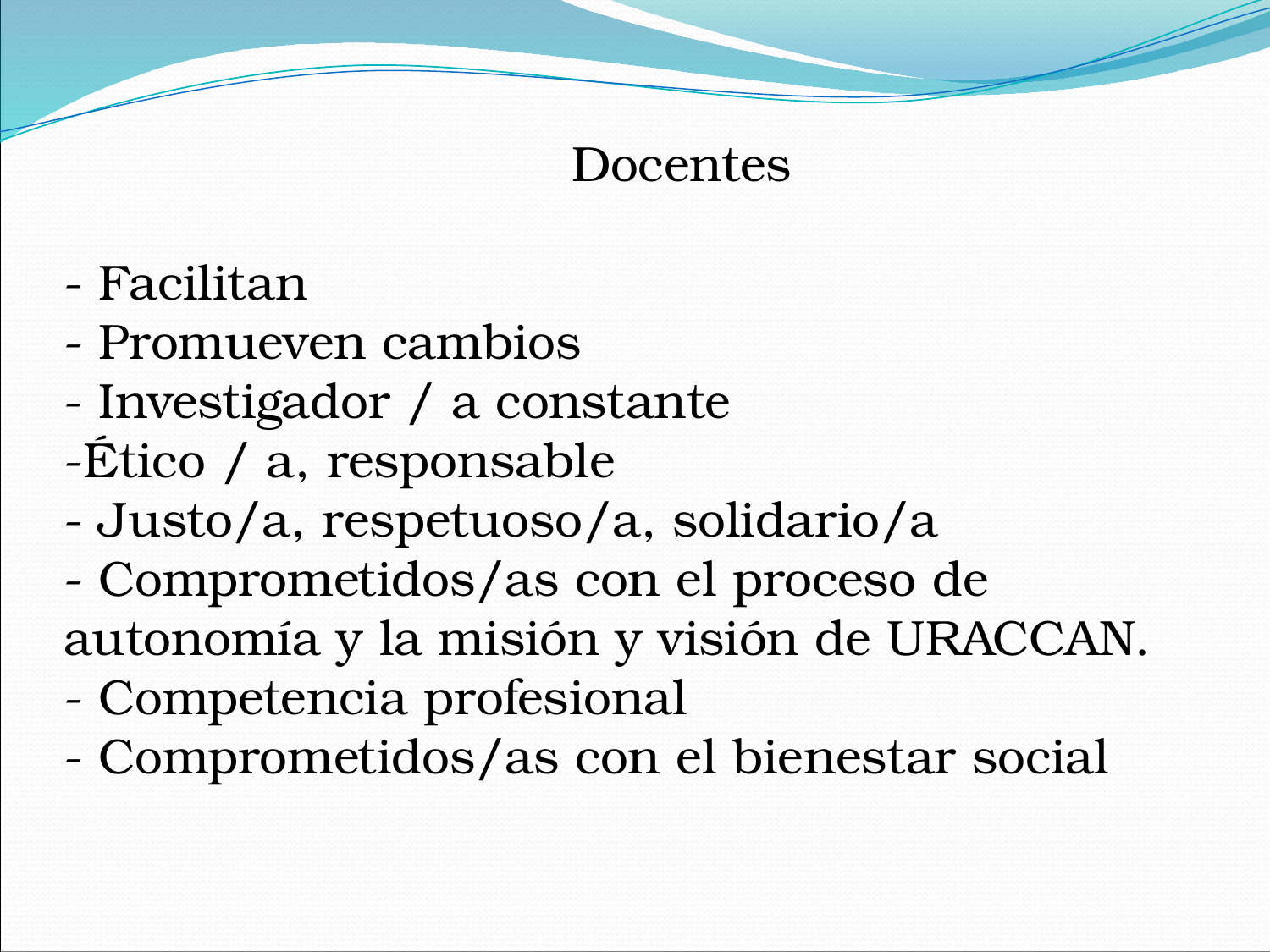

# Docentes - Facilitan - Promueven cambios - Investigador / a constante -Ético / a, responsable - Justo/a, respetuoso/a, solidario/a - Comprometidos/as con el proceso de autonomía y la misión y visión de URACCAN. - Competencia profesional - Comprometidos/as con el bienestar social